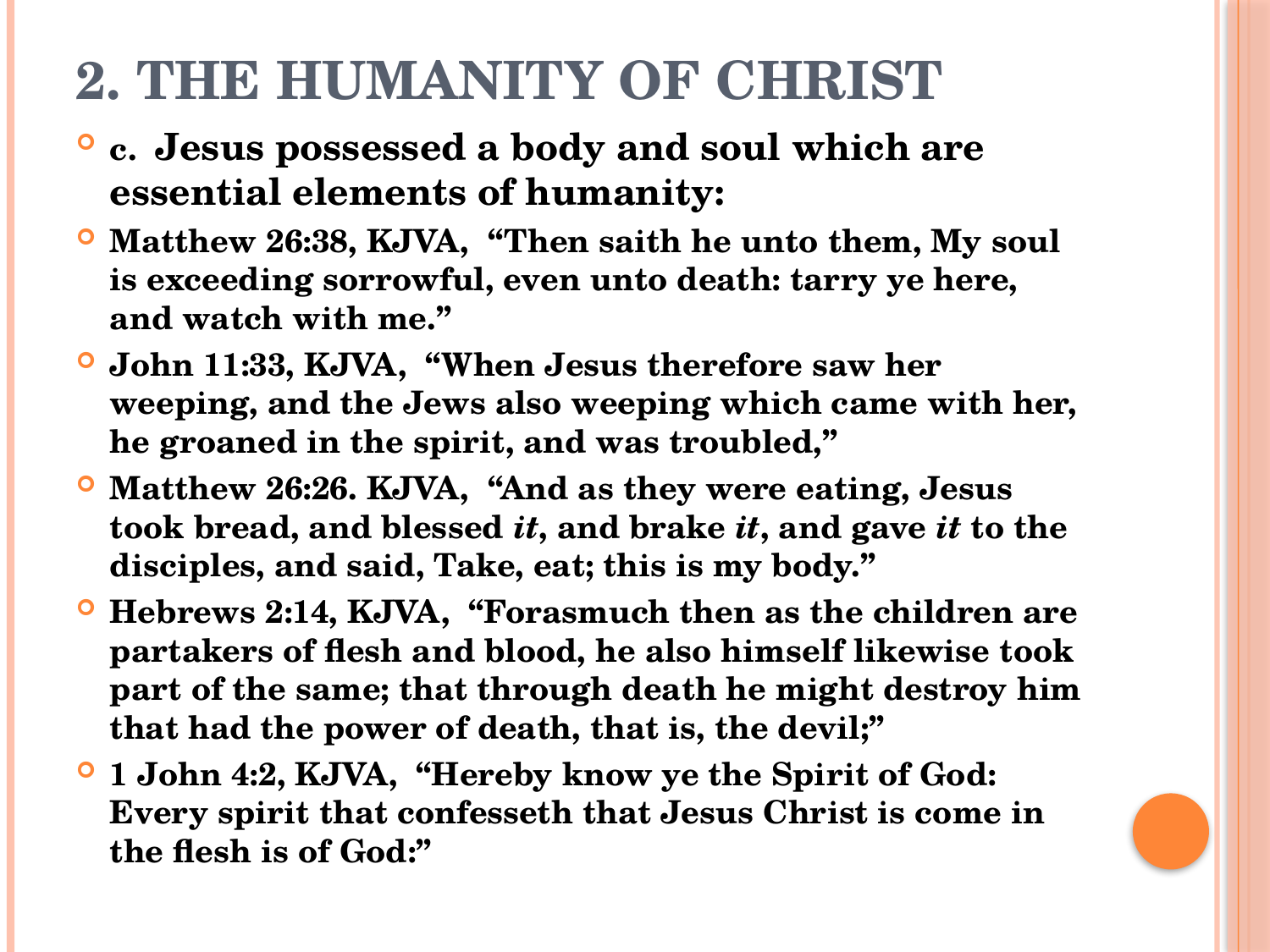

# 2. The humanity of Christ
c.  Jesus possessed a body and soul which are essential elements of humanity:
Matthew 26:38, KJVA,  “Then saith he unto them, My soul is exceeding sorrowful, even unto death: tarry ye here, and watch with me.”
John 11:33, KJVA,  “When Jesus therefore saw her weeping, and the Jews also weeping which came with her, he groaned in the spirit, and was troubled,”
Matthew 26:26. KJVA,  “And as they were eating, Jesus took bread, and blessed it, and brake it, and gave it to the disciples, and said, Take, eat; this is my body.”
Hebrews 2:14, KJVA,  “Forasmuch then as the children are partakers of flesh and blood, he also himself likewise took part of the same; that through death he might destroy him that had the power of death, that is, the devil;”
1 John 4:2, KJVA,  “Hereby know ye the Spirit of God: Every spirit that confesseth that Jesus Christ is come in the flesh is of God:”